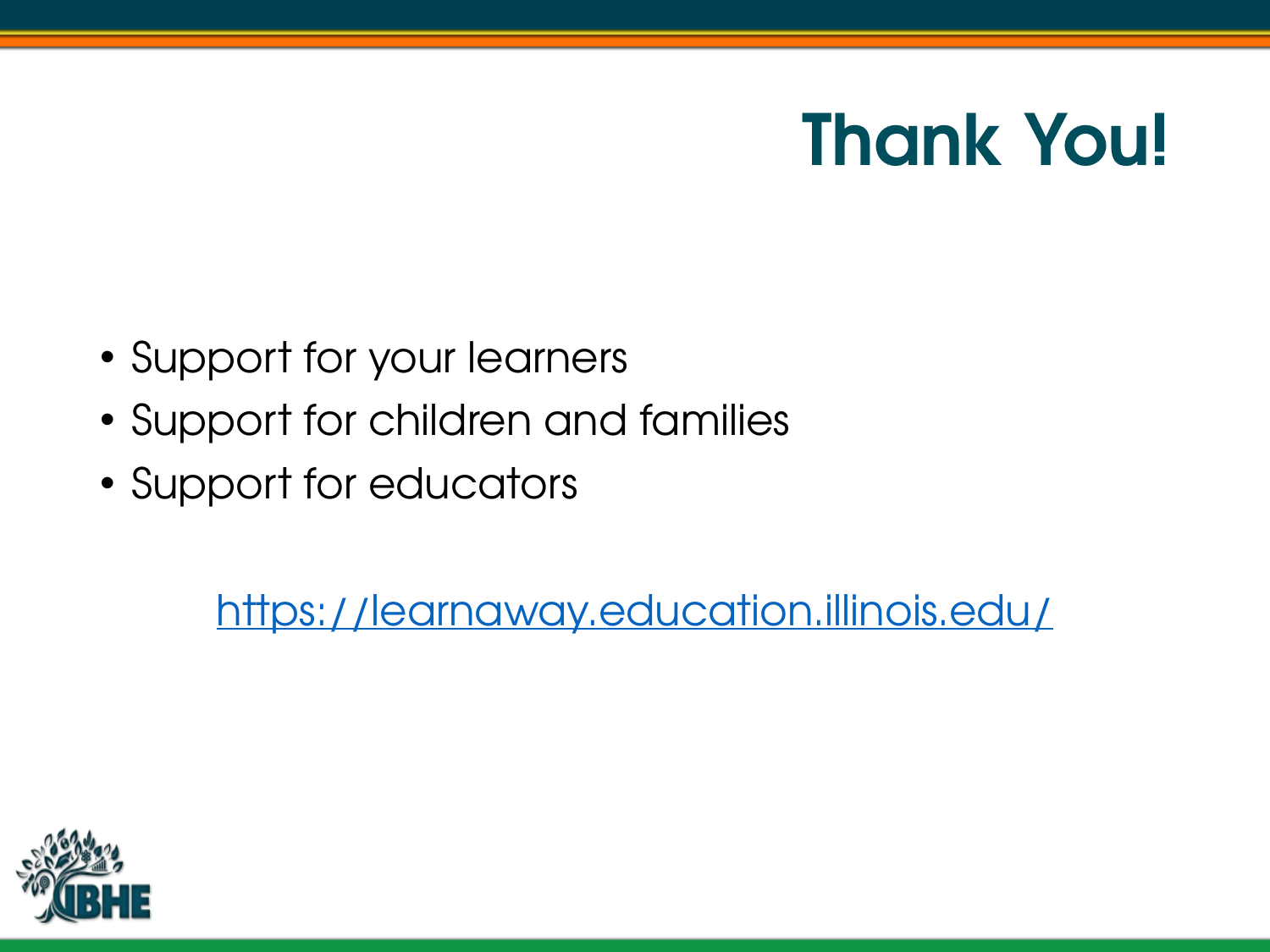

# Thank You!
Support for your learners
Support for children and families
Support for educators

https://learnaway.education.illinois.edu/